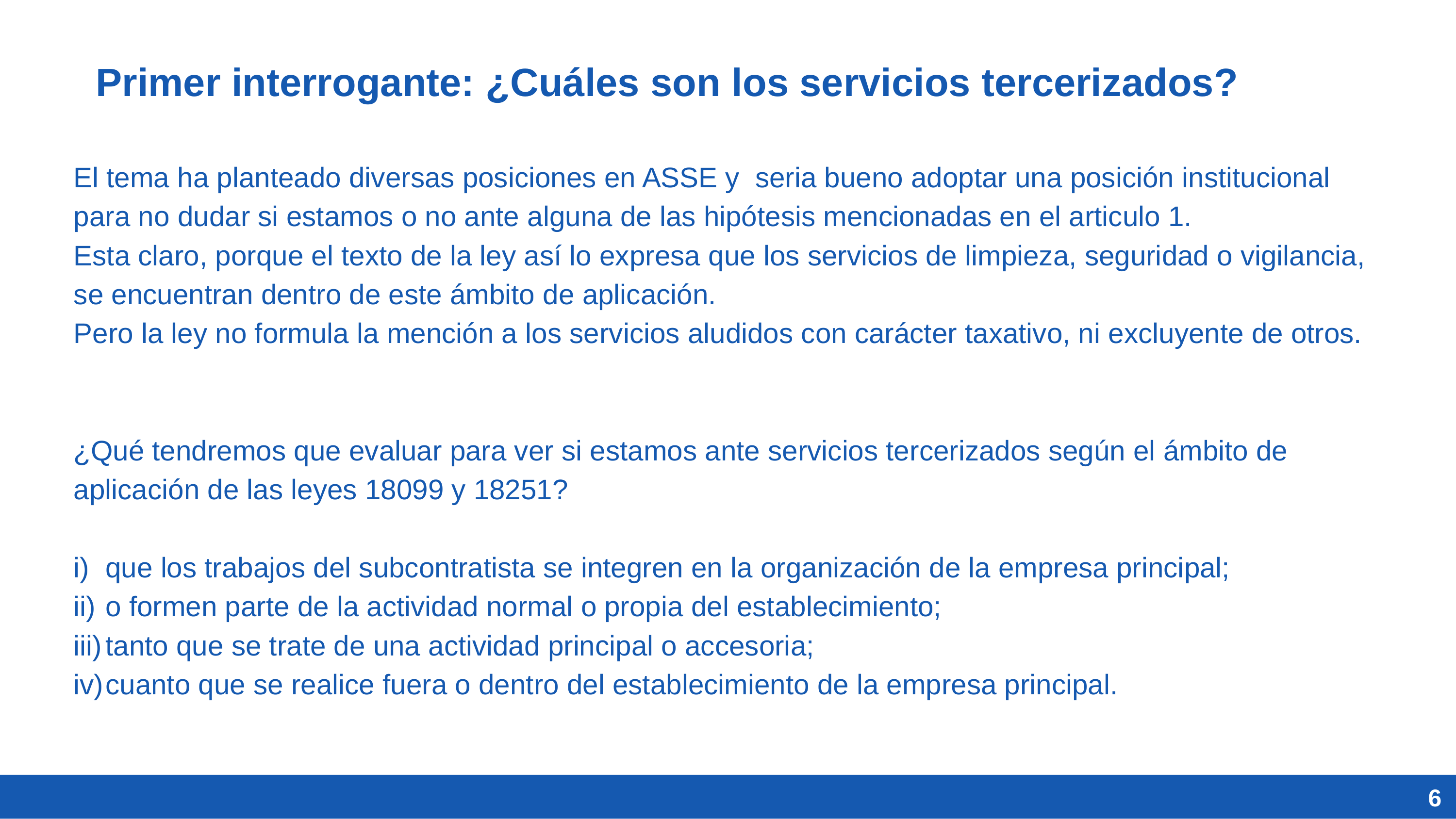

Primer interrogante: ¿Cuáles son los servicios tercerizados?
El tema ha planteado diversas posiciones en ASSE y  seria bueno adoptar una posición institucional para no dudar si estamos o no ante alguna de las hipótesis mencionadas en el articulo 1.
Esta claro, porque el texto de la ley así lo expresa que los servicios de limpieza, seguridad o vigilancia, se encuentran dentro de este ámbito de aplicación.
Pero la ley no formula la mención a los servicios aludidos con carácter taxativo, ni excluyente de otros.

¿Qué tendremos que evaluar para ver si estamos ante servicios tercerizados según el ámbito de aplicación de las leyes 18099 y 18251?

que los trabajos del subcontratista se integren en la organización de la empresa principal;
o formen parte de la actividad normal o propia del establecimiento;
tanto que se trate de una actividad principal o accesoria;
cuanto que se realice fuera o dentro del establecimiento de la empresa principal.
6